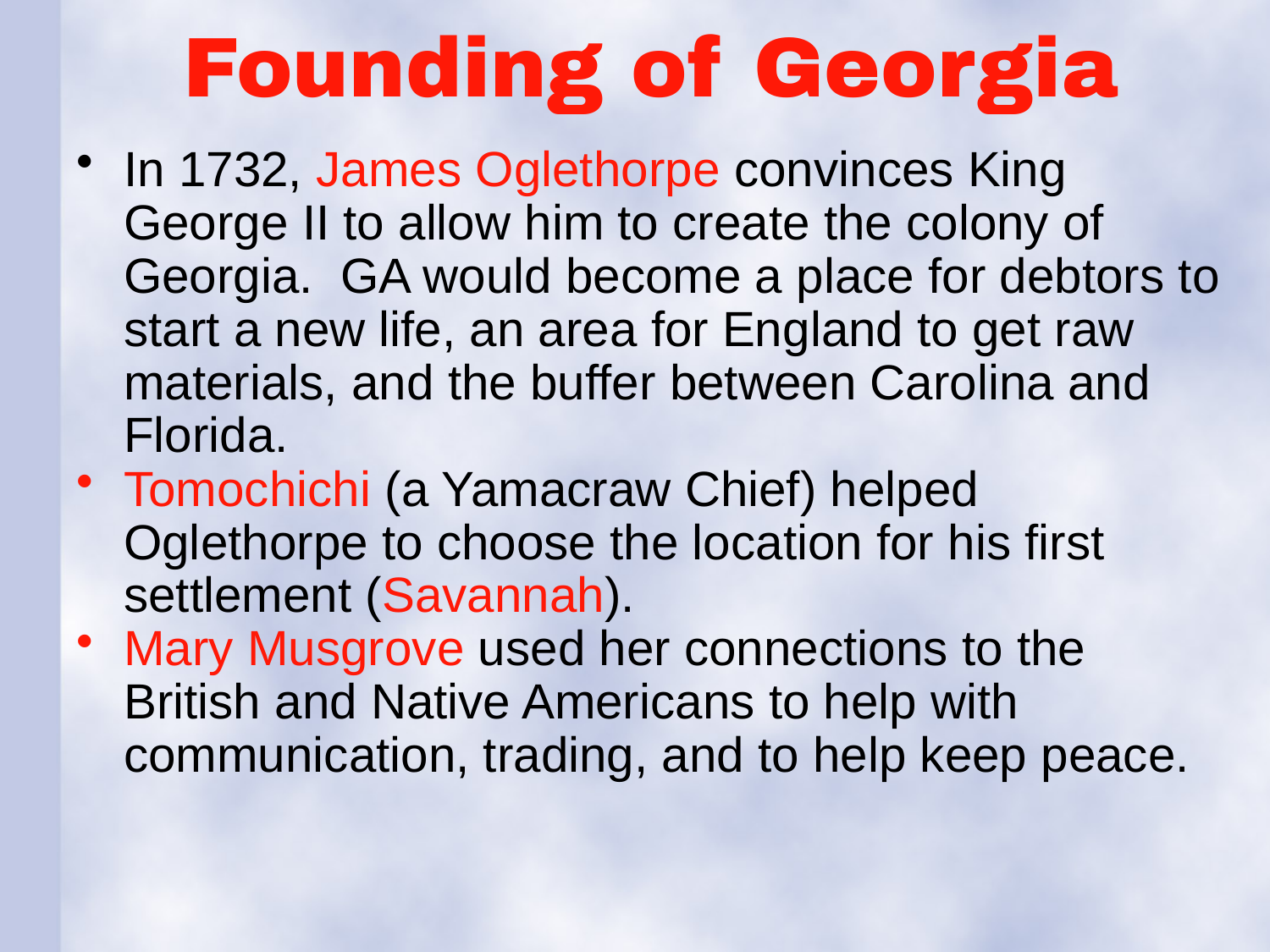

# Founding of Georgia
In 1732, James Oglethorpe convinces King George II to allow him to create the colony of Georgia.  GA would become a place for debtors to start a new life, an area for England to get raw materials, and the buffer between Carolina and Florida.
Tomochichi (a Yamacraw Chief) helped Oglethorpe to choose the location for his first settlement (Savannah).
Mary Musgrove used her connections to the British and Native Americans to help with communication, trading, and to help keep peace.